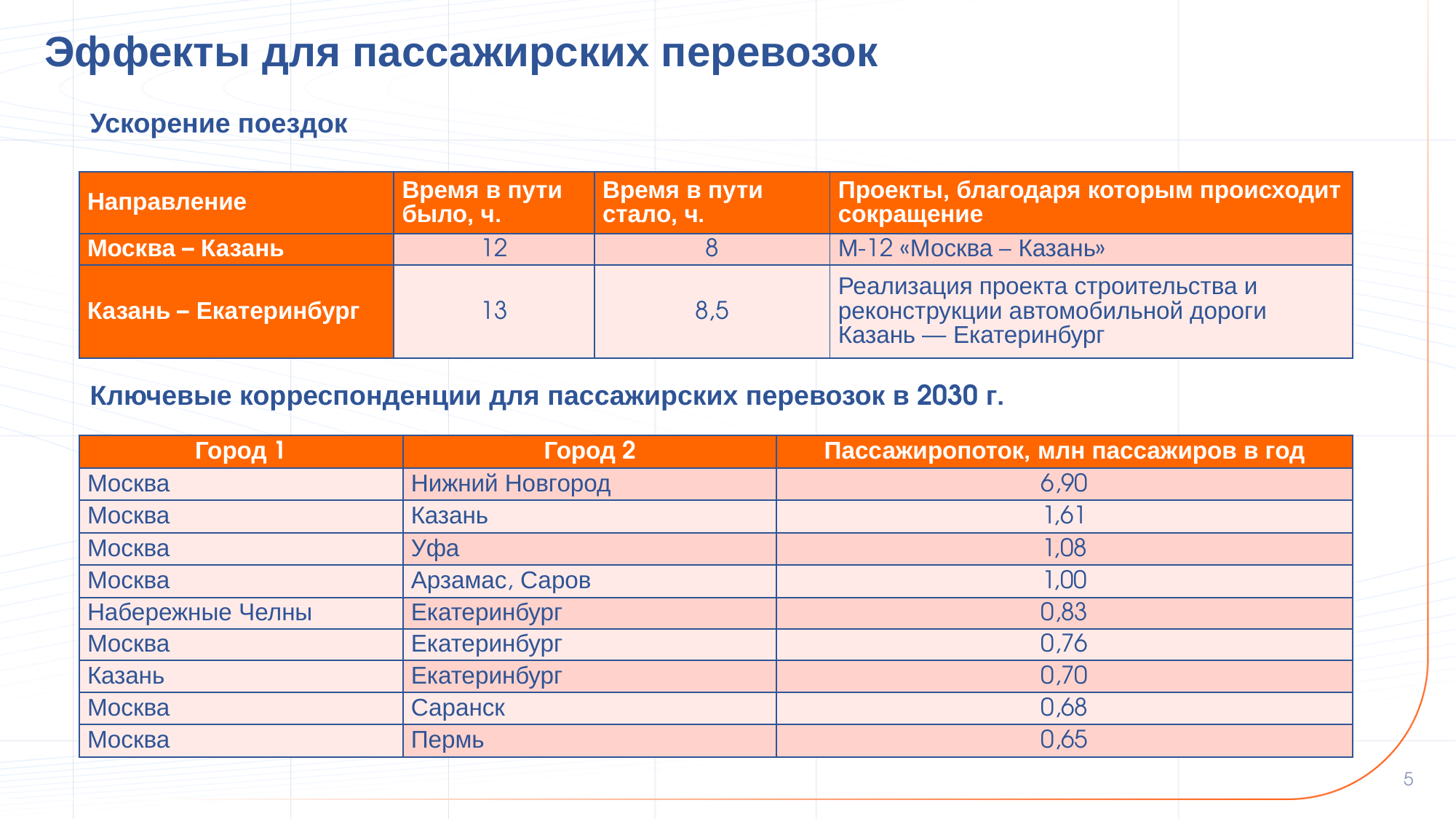

Эффекты для пассажирских перевозок
Ускорение поездок
| Направление | Время в пути было, ч. | Время в пути стало, ч. | Проекты, благодаря которым происходит сокращение |
| --- | --- | --- | --- |
| Москва – Казань | 12 | 8 | М-12 «Москва – Казань» |
| Казань – Екатеринбург | 13 | 8,5 | Реализация проекта строительства и реконструкции автомобильной дороги Казань — Екатеринбург |
Ключевые корреспонденции для пассажирских перевозок в 2030 г.
| Город 1 | Город 2 | Пассажиропоток, млн пассажиров в год |
| --- | --- | --- |
| Москва | Нижний Новгород | 6,90 |
| Москва | Казань | 1,61 |
| Москва | Уфа | 1,08 |
| Москва | Арзамас, Саров | 1,00 |
| Набережные Челны | Екатеринбург | 0,83 |
| Москва | Екатеринбург | 0,76 |
| Казань | Екатеринбург | 0,70 |
| Москва | Саранск | 0,68 |
| Москва | Пермь | 0,65 |
5